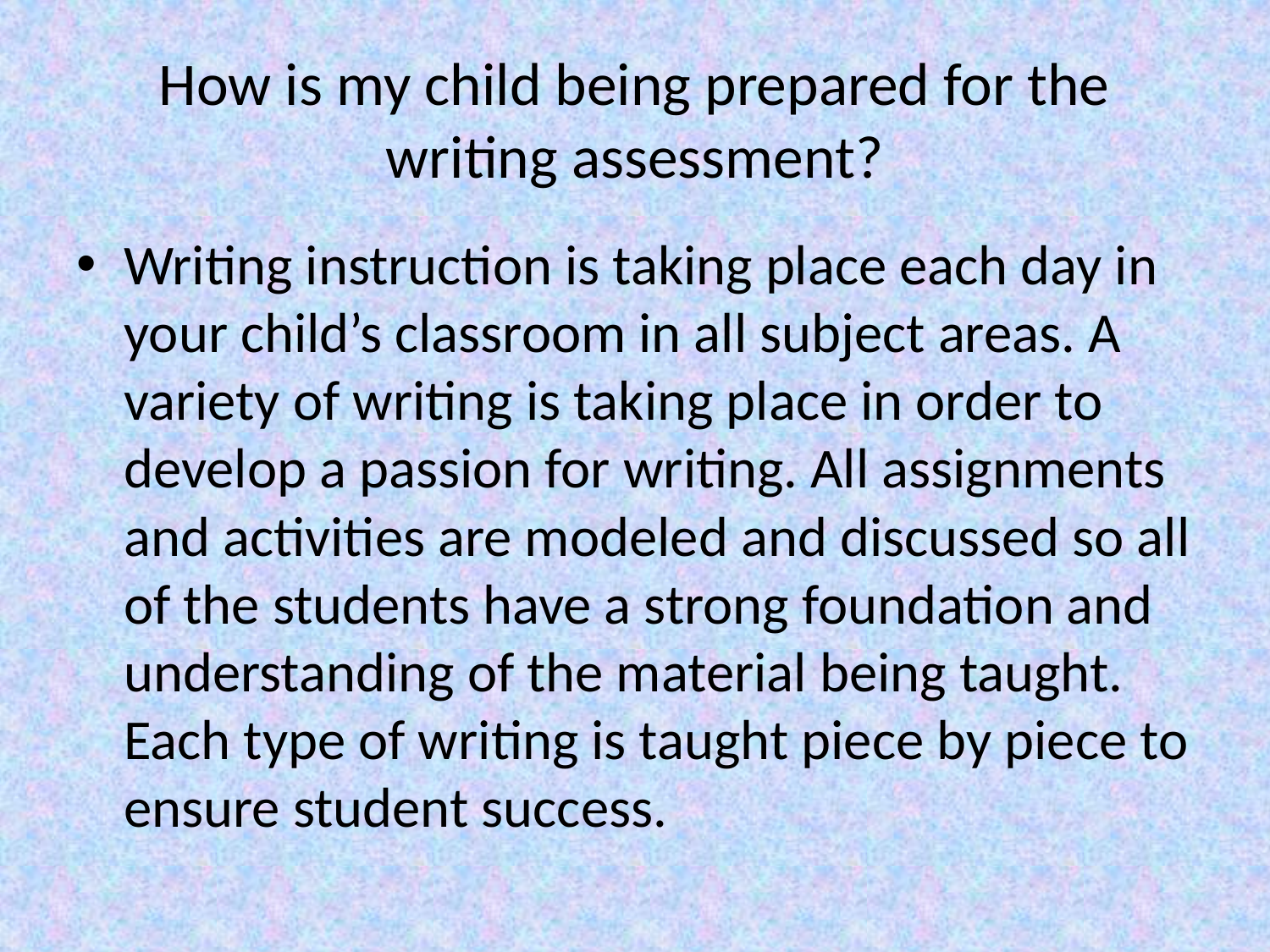

# How is my child being prepared for the writing assessment?
Writing instruction is taking place each day in your child’s classroom in all subject areas. A variety of writing is taking place in order to develop a passion for writing. All assignments and activities are modeled and discussed so all of the students have a strong foundation and understanding of the material being taught. Each type of writing is taught piece by piece to ensure student success.